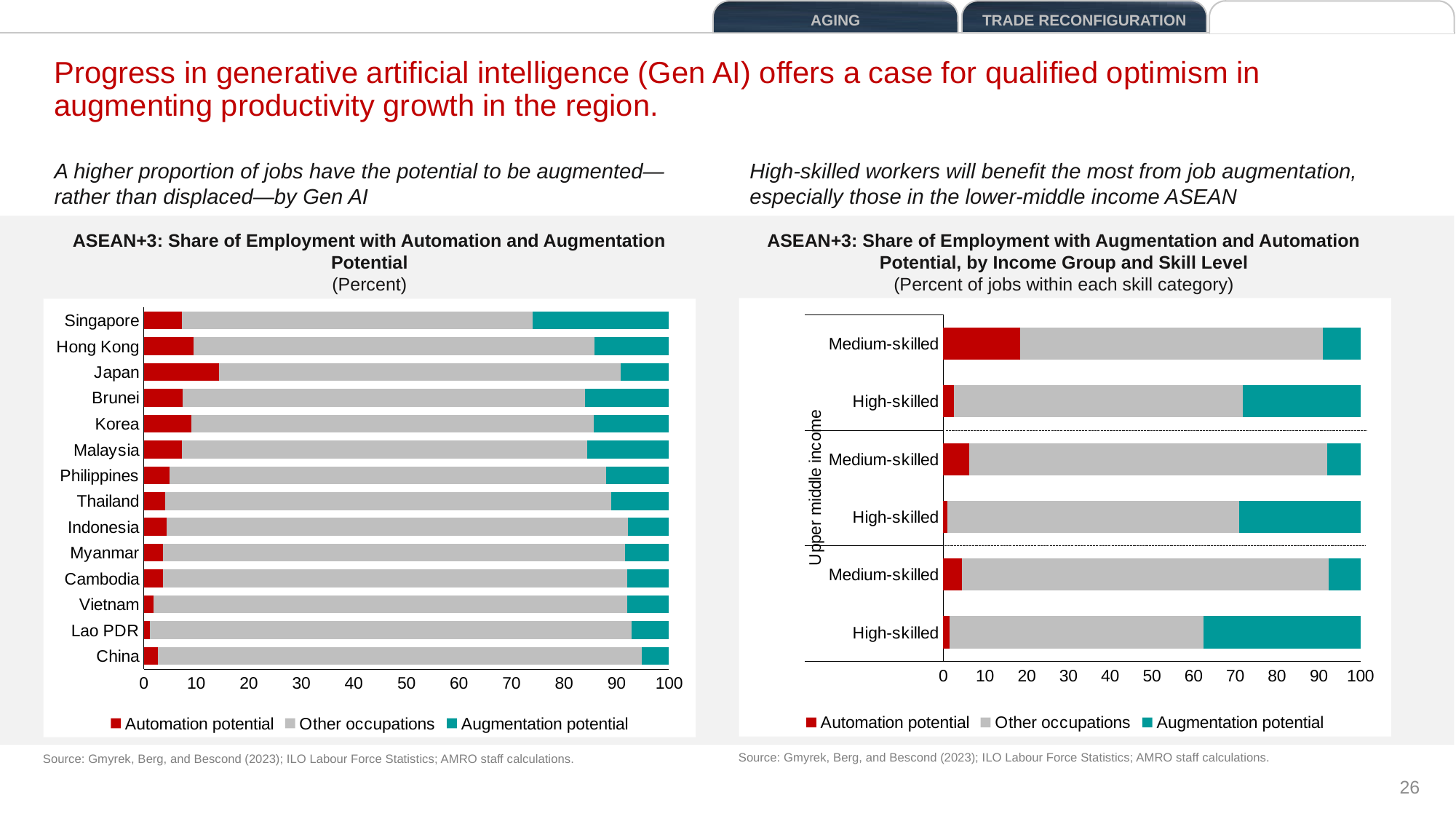

Aging
trade reconfiguration
Technological change
Progress in generative artificial intelligence (Gen AI) offers a case for qualified optimism in augmenting productivity growth in the region.
A higher proportion of jobs have the potential to be augmented—rather than displaced—by Gen AI
High-skilled workers will benefit the most from job augmentation, especially those in the lower-middle income ASEAN
ASEAN+3: Share of Employment with Automation and Augmentation Potential
(Percent)
ASEAN+3: Share of Employment with Augmentation and Automation Potential, by Income Group and Skill Level
(Percent of jobs within each skill category)

### Chart

| Category | Automation potential | Other occupations | Augmentation potential |
|---|---|---|---|
| High-skilled | 1.4528752326786303 | 60.84680075441933 | 37.700324012902044 |
| Medium-skilled | 4.456299135619493 | 87.8907874132098 | 7.652913451170711 |
| High-skilled | 0.9102663340281754 | 69.9549474133145 | 29.134786252657328 |
| Medium-skilled | 6.298828735511535 | 85.70161594187856 | 7.999555322609902 |
| High-skilled | 2.501732817020592 | 69.34244427460169 | 28.15582290837771 |
| Medium-skilled | 18.500059227480108 | 72.49960901994349 | 9.000331752576397 |

### Chart

| Category | Automation potential | Other occupations | Augmentation potential |
|---|---|---|---|
| China | 2.649864304157439 | 92.14491041495502 | 5.205225280887551 |
| Lao PDR | 1.1888575227045128 | 91.61363554510625 | 7.197506932189243 |
| Vietnam | 1.810134271556569 | 90.16911113245862 | 8.020754595984805 |
| Cambodia | 3.638791036422954 | 88.4344626556477 | 7.926746307929328 |
| Myanmar | 3.6039799574905094 | 88.02143864028383 | 8.374581402225658 |
| Indonesia | 4.296995338056025 | 87.91839871900406 | 7.784605942939922 |
| Thailand | 4.100291776048913 | 84.88774498353789 | 11.01196324041319 |
| Philippines | 4.925970456329088 | 83.03441706931744 | 12.03961247435348 |
| Malaysia | 7.297487894018256 | 77.17848066323394 | 15.524031442747798 |
| Korea | 9.098411012445823 | 76.54488391029223 | 14.35670507726195 |
| Brunei | 7.451196001548947 | 76.52682335076457 | 16.02198064768648 |
| Japan | 14.39046728534602 | 76.42596671386518 | 9.183566000788796 |
| Hong Kong | 9.54770099757503 | 76.1988703815721 | 14.253428620852858 |
| Singapore | 7.248443580520592 | 66.7174738128317 | 26.03408260664771 |
Source: Gmyrek, Berg, and Bescond (2023); ILO Labour Force Statistics; AMRO staff calculations.
Source: Gmyrek, Berg, and Bescond (2023); ILO Labour Force Statistics; AMRO staff calculations.

26